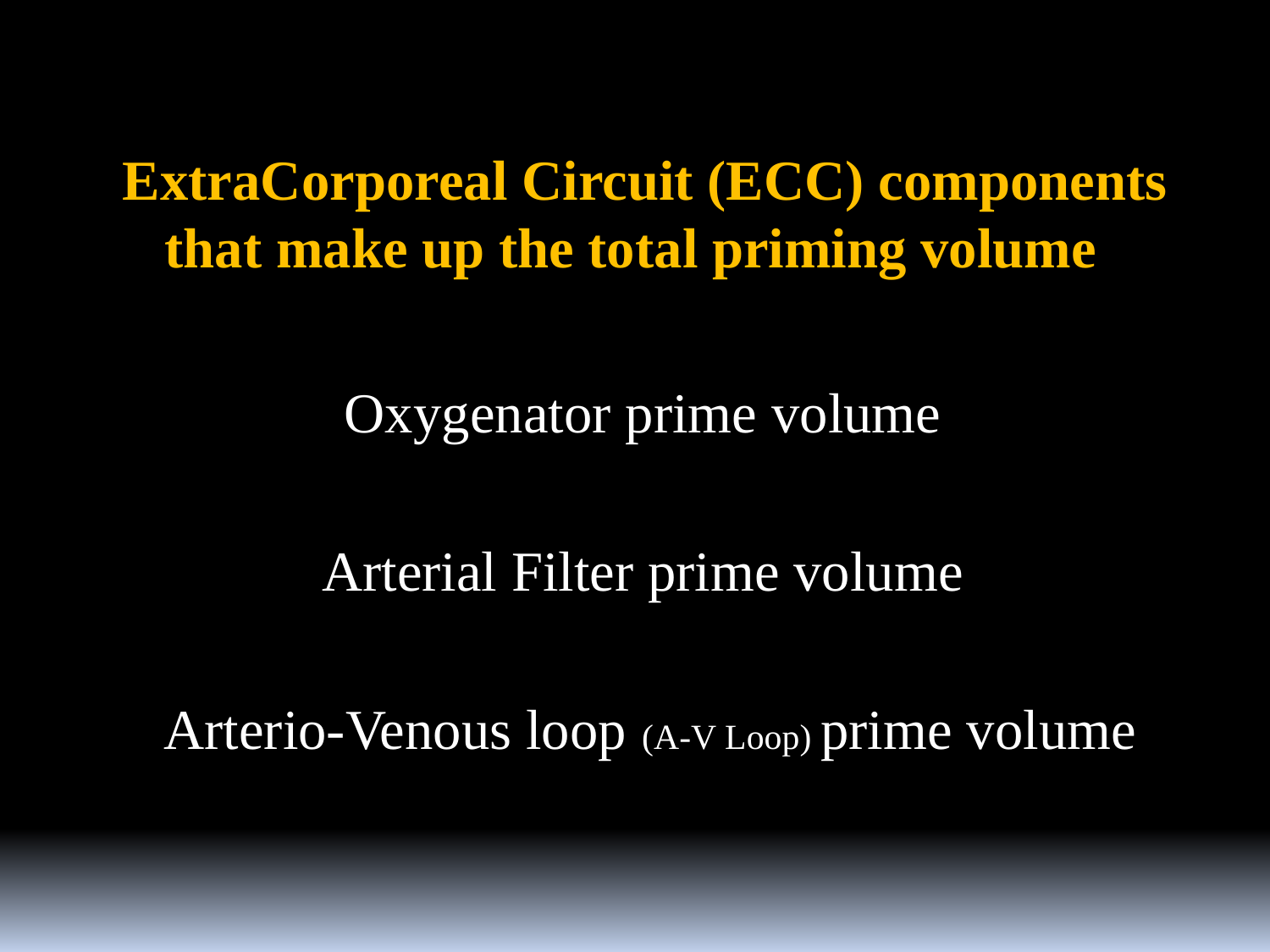

# ExtraCorporeal Circuit (ECC) components that make up the total priming volume
Oxygenator prime volume

Arterial Filter prime volume

Arterio-Venous loop (A-V Loop) prime volume